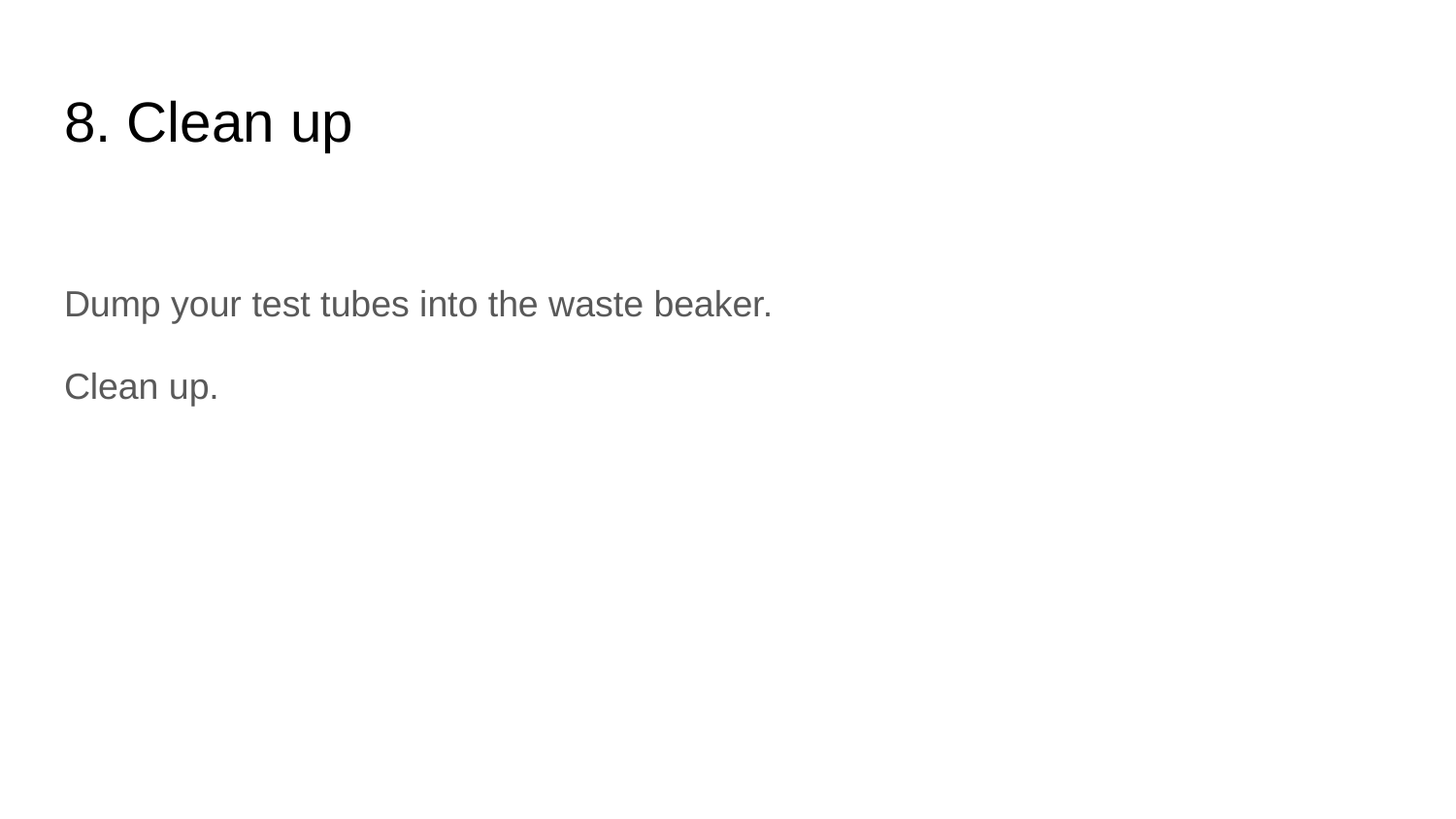

# 8. Clean up

Dump your test tubes into the waste beaker.
Clean up.